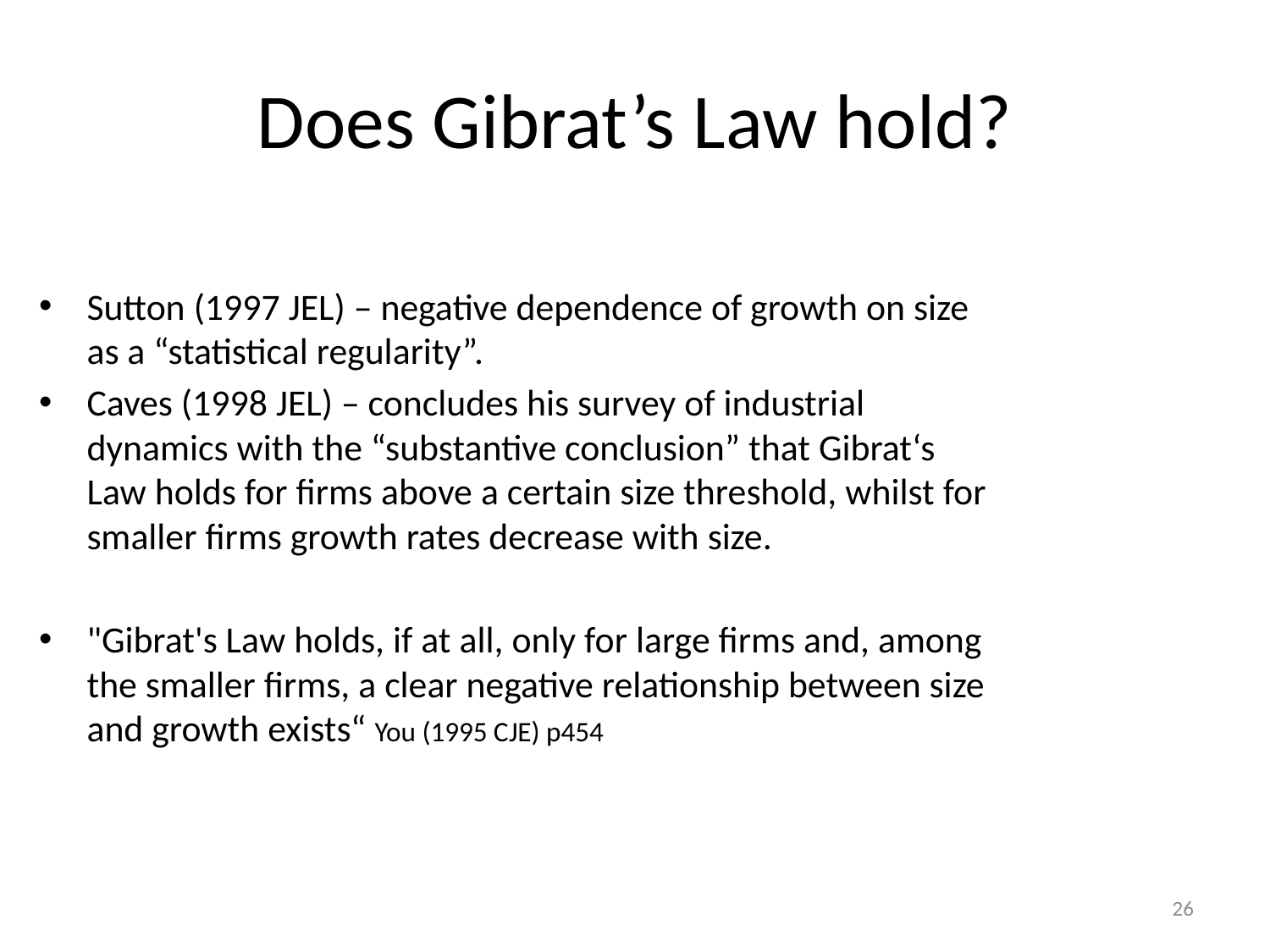

# Does Gibrat’s Law hold?
Sutton (1997 JEL) – negative dependence of growth on size as a “statistical regularity”.
Caves (1998 JEL) – concludes his survey of industrial dynamics with the “substantive conclusion” that Gibrat‘s Law holds for firms above a certain size threshold, whilst for smaller firms growth rates decrease with size.

"Gibrat's Law holds, if at all, only for large firms and, among the smaller firms, a clear negative relationship between size and growth exists“ You (1995 CJE) p454
26